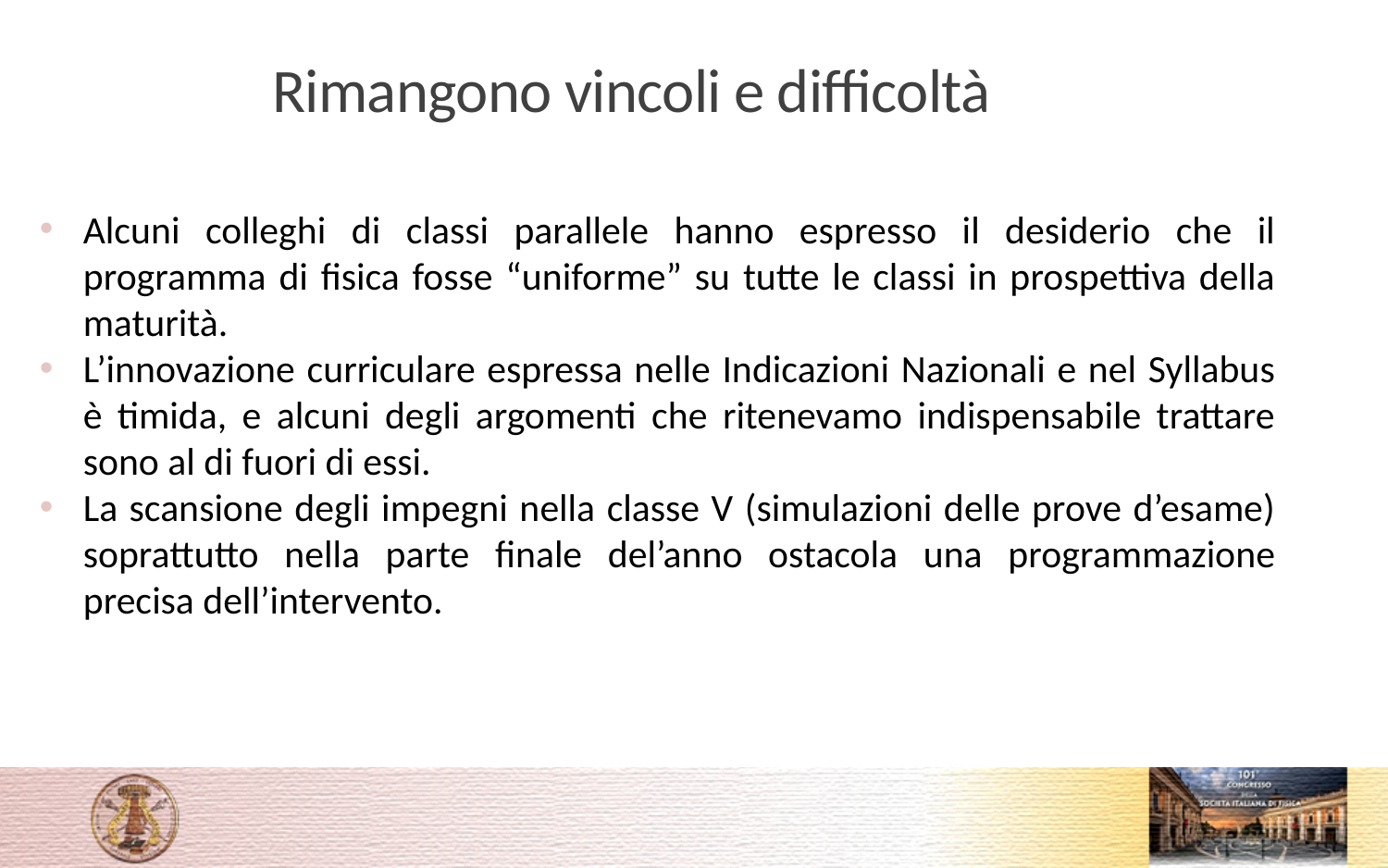

# Rimangono vincoli e difficoltà
Alcuni colleghi di classi parallele hanno espresso il desiderio che il programma di fisica fosse “uniforme” su tutte le classi in prospettiva della maturità.
L’innovazione curriculare espressa nelle Indicazioni Nazionali e nel Syllabus è timida, e alcuni degli argomenti che ritenevamo indispensabile trattare sono al di fuori di essi.
La scansione degli impegni nella classe V (simulazioni delle prove d’esame) soprattutto nella parte finale del’anno ostacola una programmazione precisa dell’intervento.